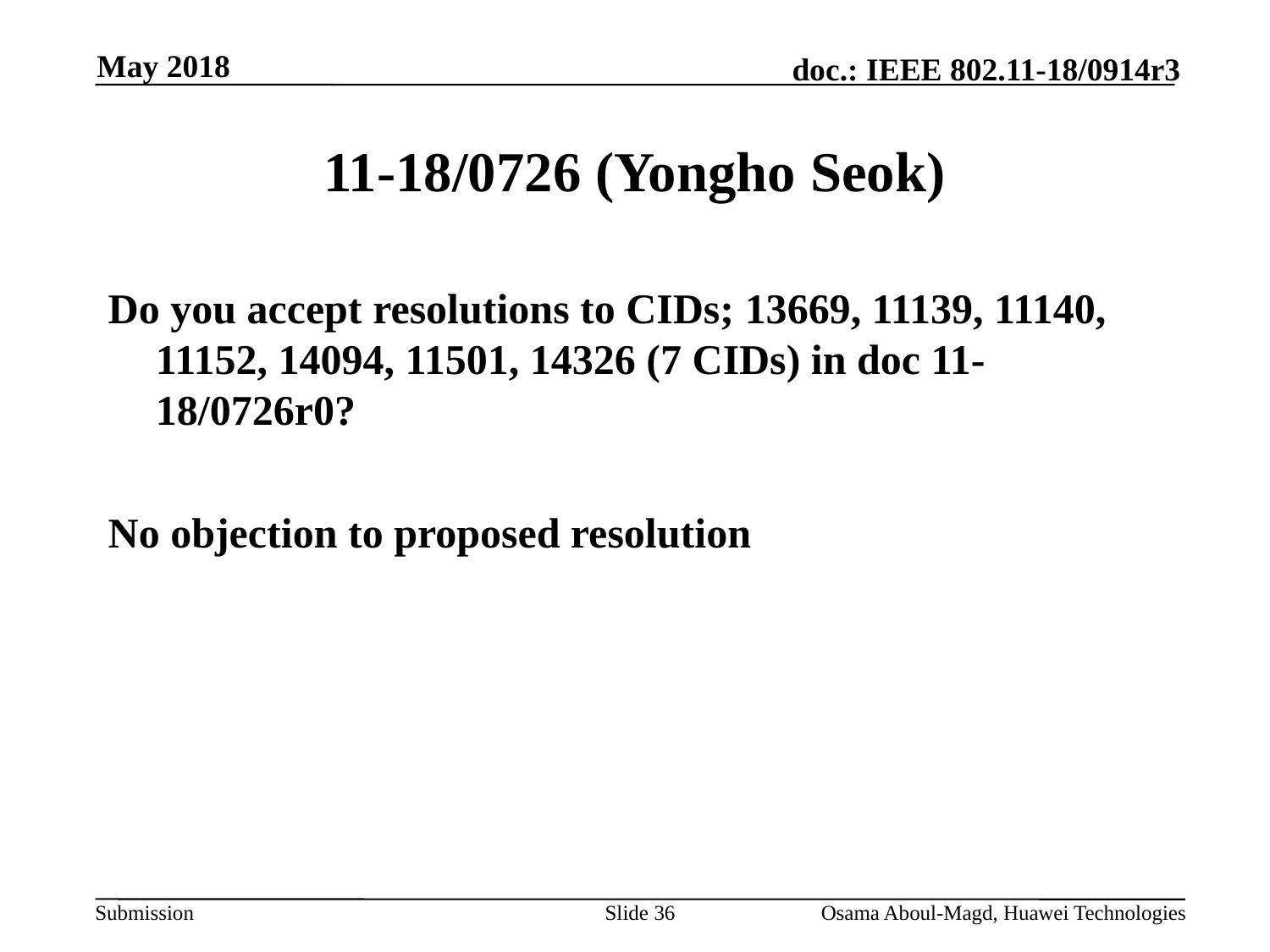

May 2018
# 11-18/0726 (Yongho Seok)
Do you accept resolutions to CIDs; 13669, 11139, 11140, 11152, 14094, 11501, 14326 (7 CIDs) in doc 11-18/0726r0?

No objection to proposed resolution
Slide 36
Osama Aboul-Magd, Huawei Technologies